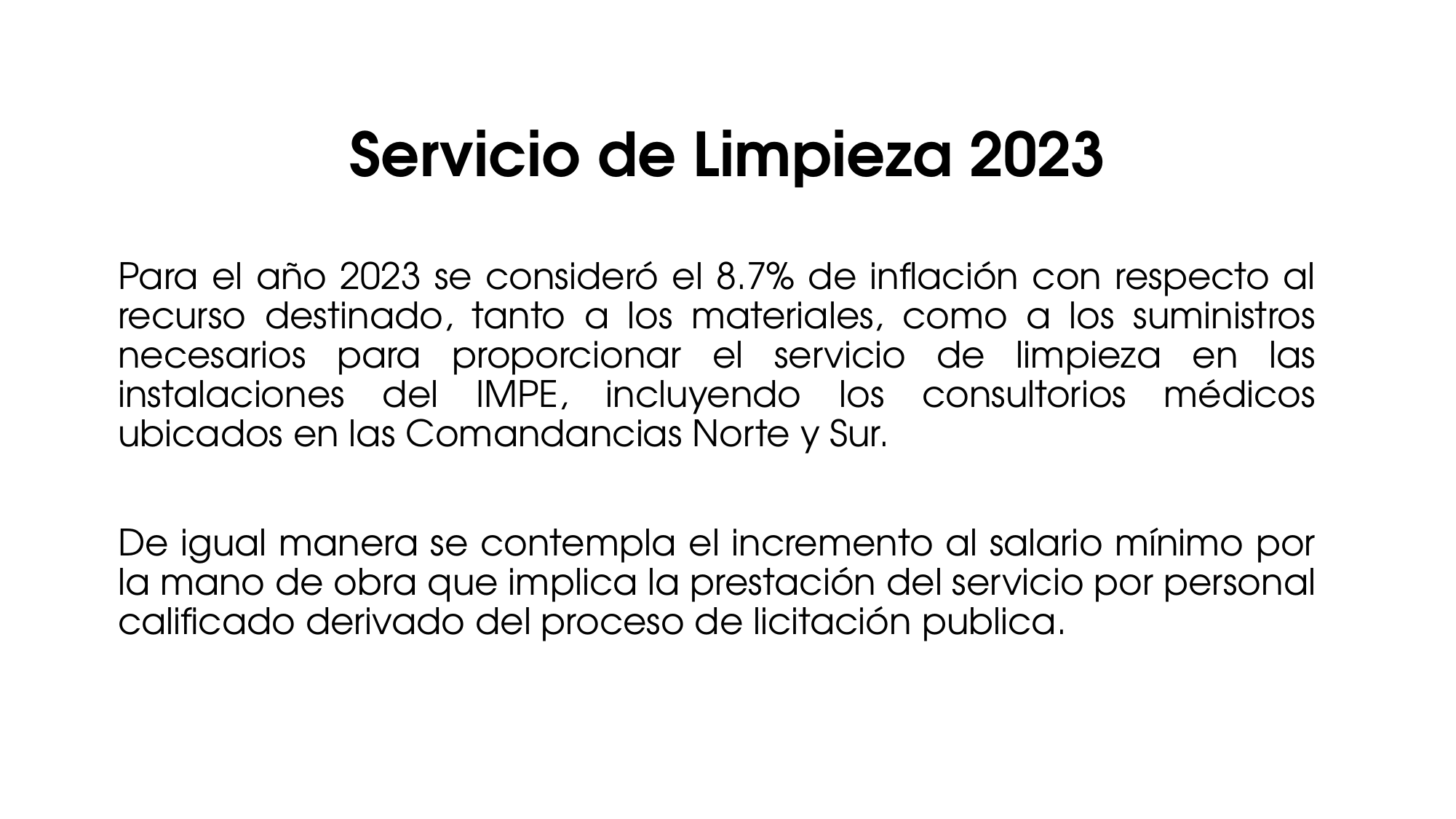

# Servicio de Limpieza 2023

Para el año 2023 se consideró el 8.7% de inflación con respecto al recurso destinado, tanto a los materiales, como a los suministros necesarios para proporcionar el servicio de limpieza en las instalaciones del IMPE, incluyendo los consultorios médicos ubicados en las Comandancias Norte y Sur.

De igual manera se contempla el incremento al salario mínimo por la mano de obra que implica la prestación del servicio por personal calificado derivado del proceso de licitación publica.